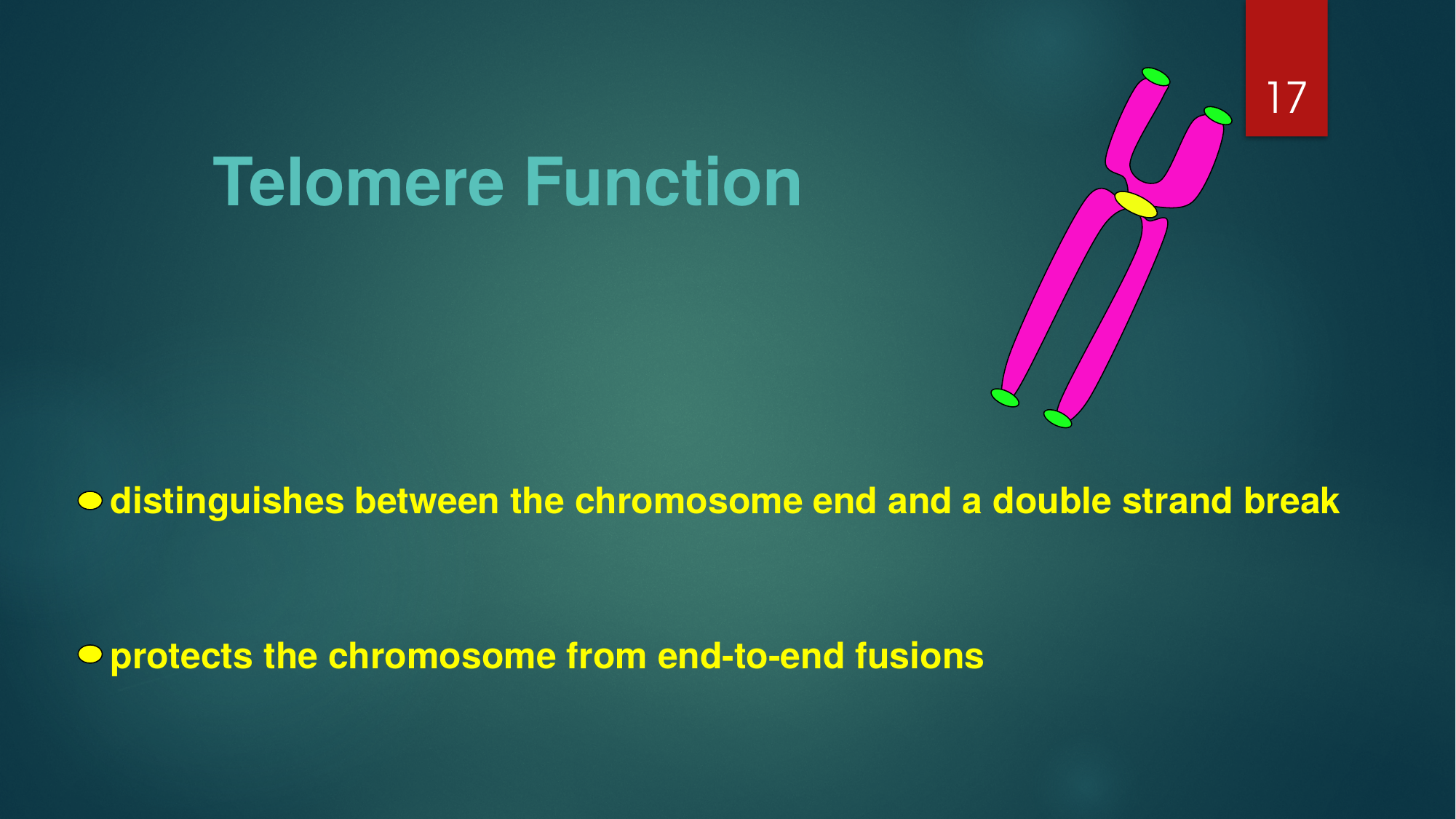

17

Telomere Function
distinguishes between the chromosome end and a double strand break

protects the chromosome from end-to-end fusions